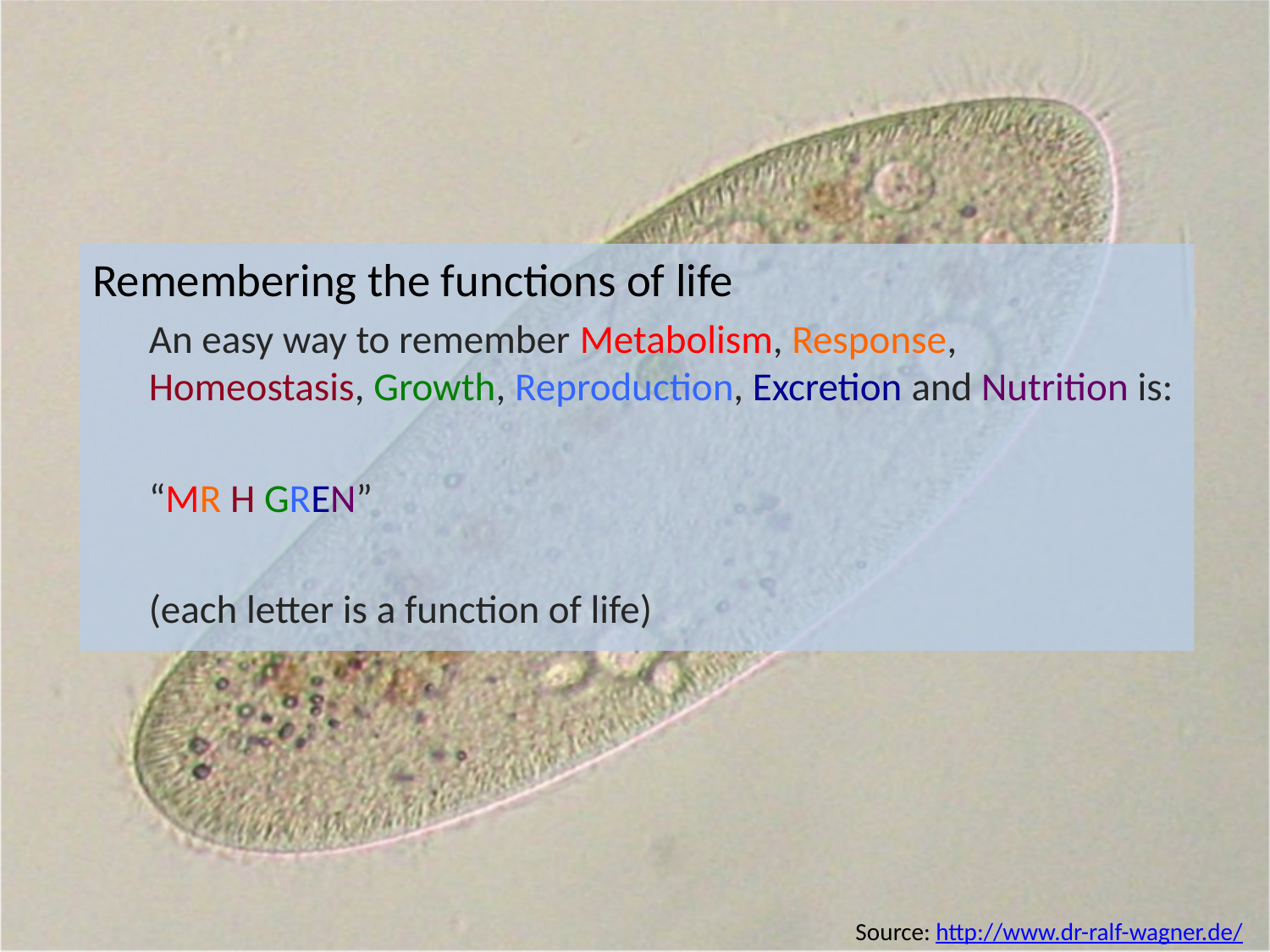

Remembering the functions of life
An easy way to remember Metabolism, Response, Homeostasis, Growth, Reproduction, Excretion and Nutrition is:

“MR H GREN”

(each letter is a function of life)
Source: http://www.dr-ralf-wagner.de/